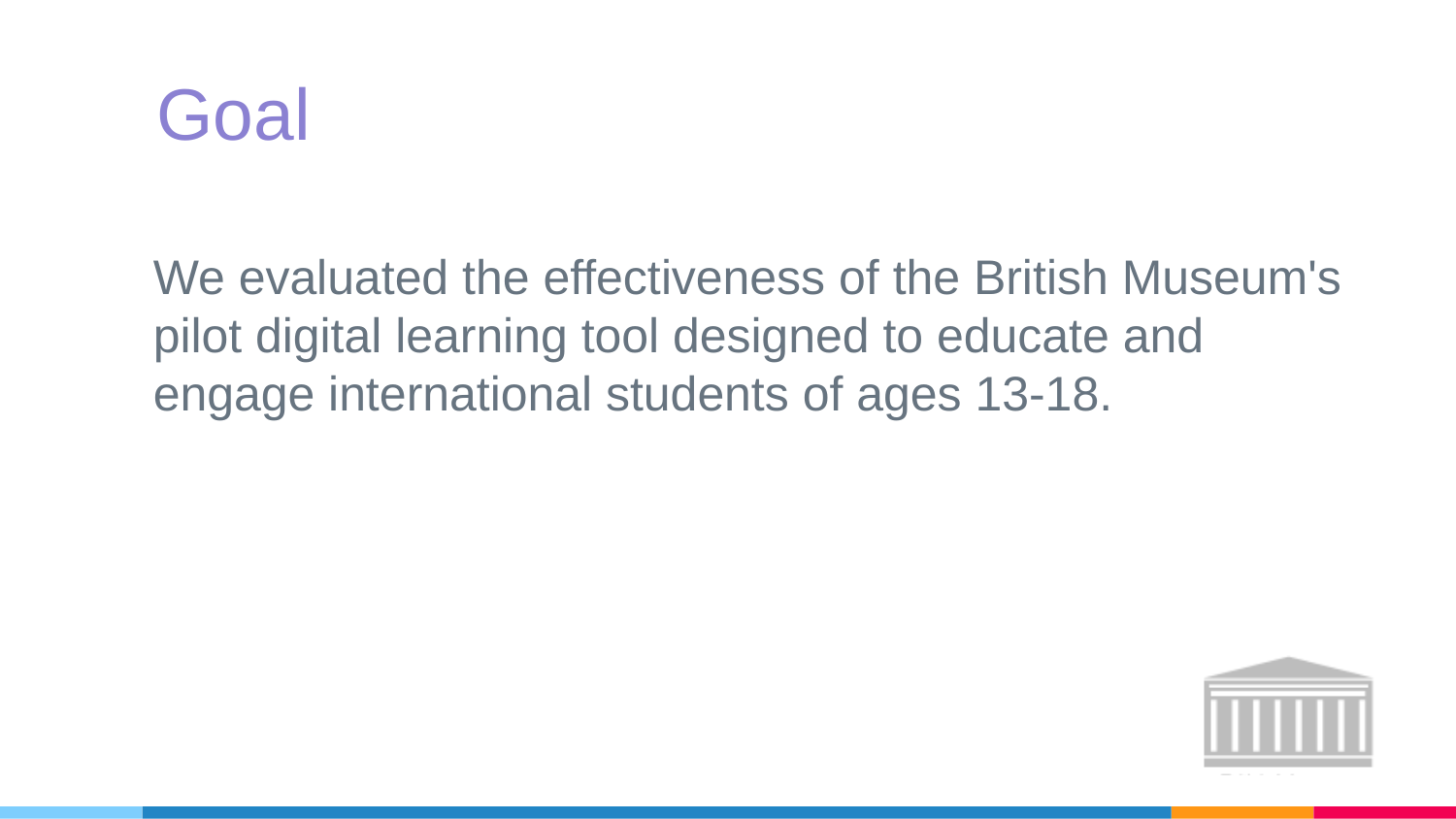

# Goal
We evaluated the effectiveness of the British Museum's pilot digital learning tool designed to educate and engage international students of ages 13-18.